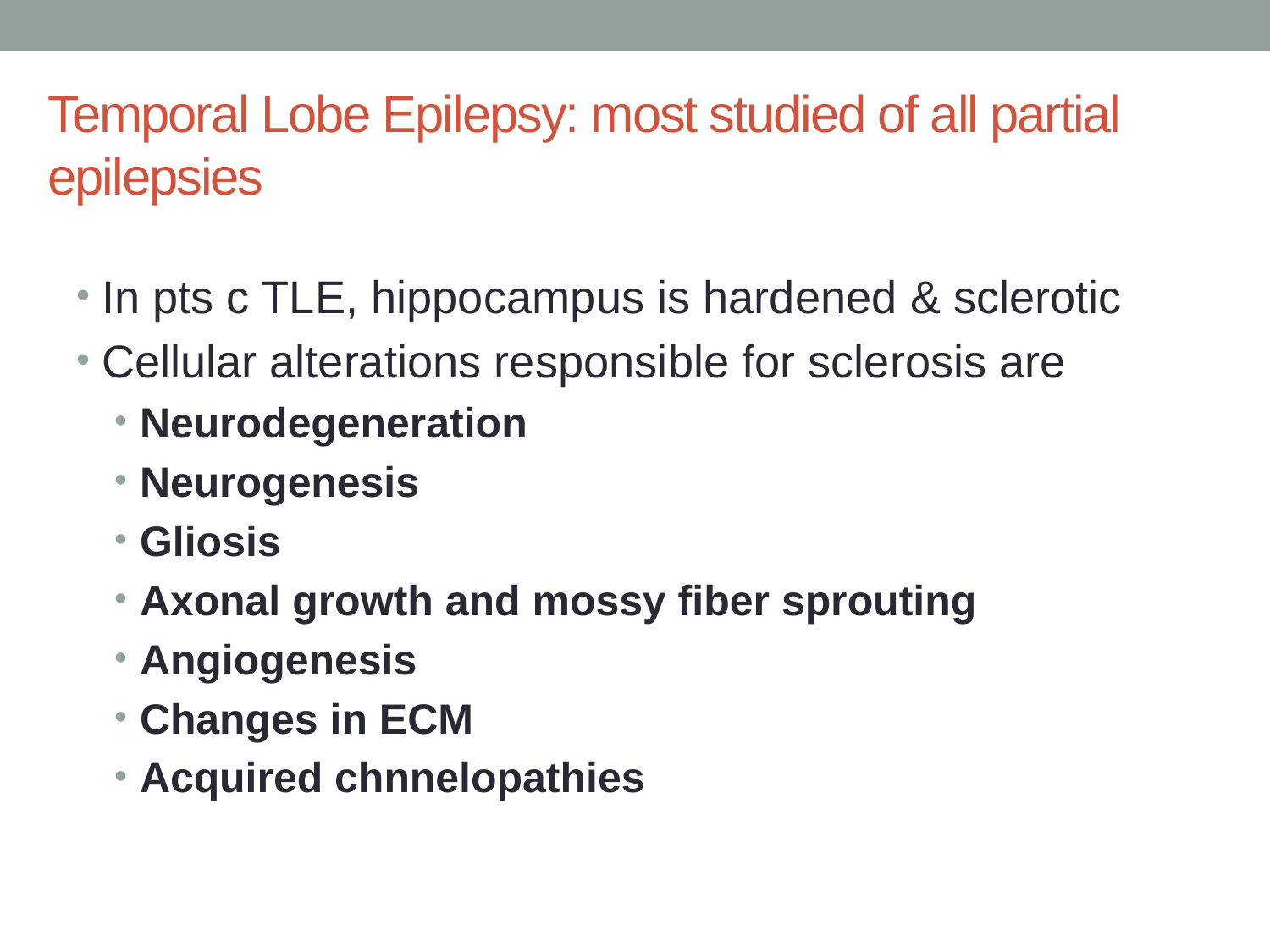

# Temporal Lobe Epilepsy: most studied of all partial epilepsies
In pts c TLE, hippocampus is hardened & sclerotic
Cellular alterations responsible for sclerosis are
Neurodegeneration
Neurogenesis
Gliosis
Axonal growth and mossy fiber sprouting
Angiogenesis
Changes in ECM
Acquired chnnelopathies